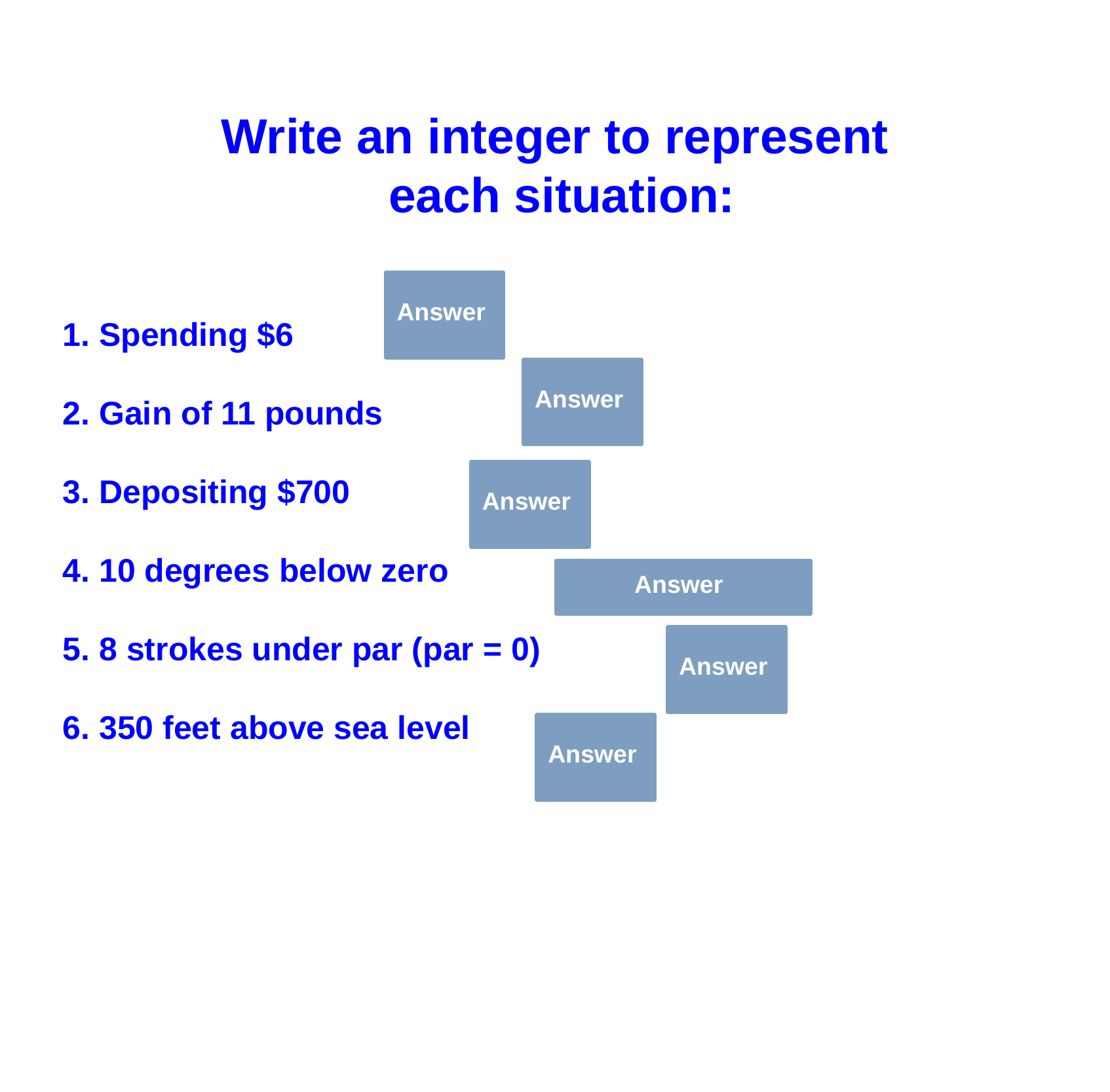

Write an integer to represent
 each situation:

Answer
1. Spending $6

2. Gain of 11 pounds

3. Depositing $700

4. 10 degrees below zero

5. 8 strokes under par (par = 0)

6. 350 feet above sea level
-$6

Answer
11 lbs.

Answer
$700
-10 degrees

Answer

Answer
-8
350 ft

Answer